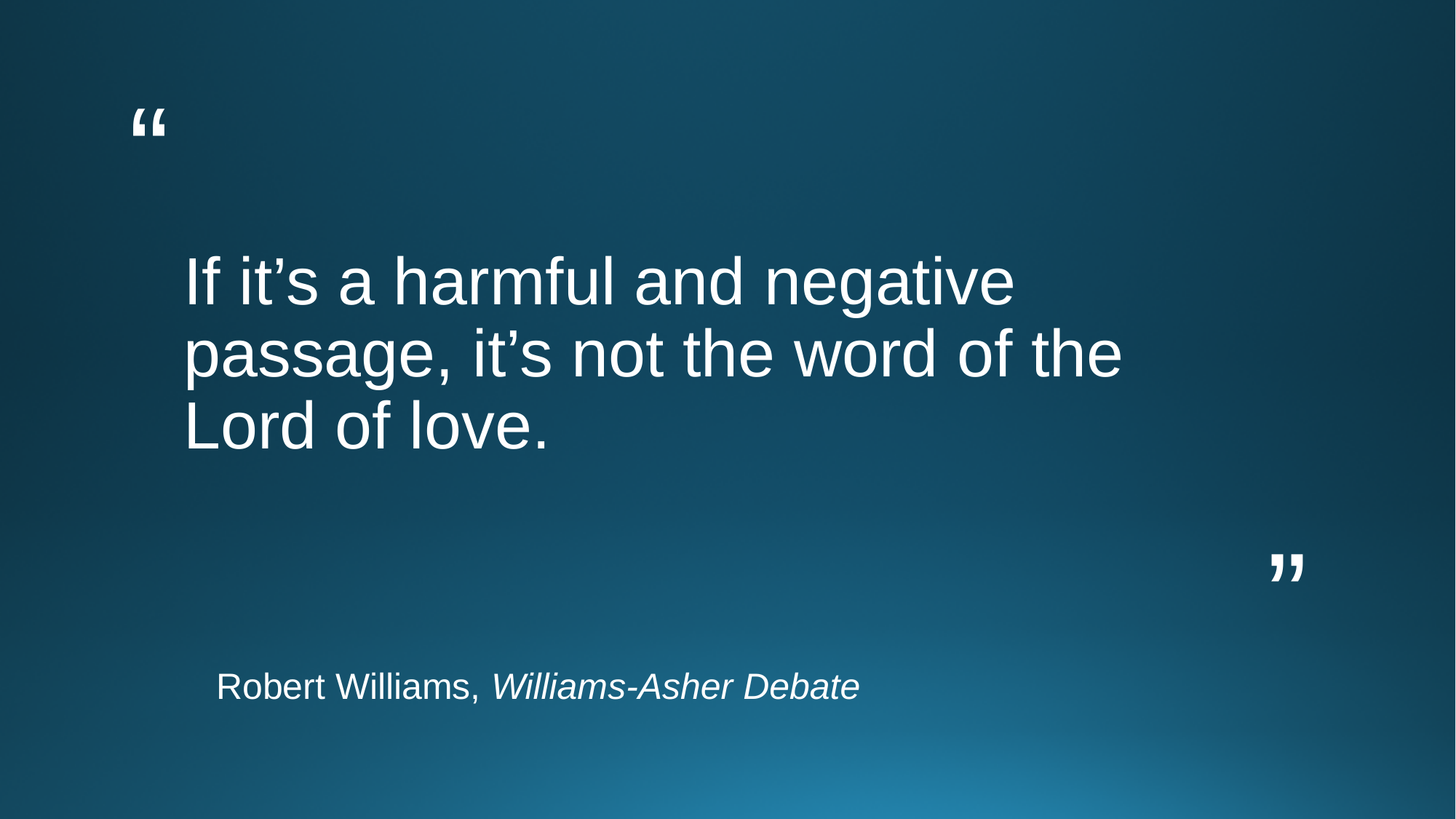

# If it’s a harmful and negative passage, it’s not the word of the Lord of love.
Robert Williams, Williams-Asher Debate